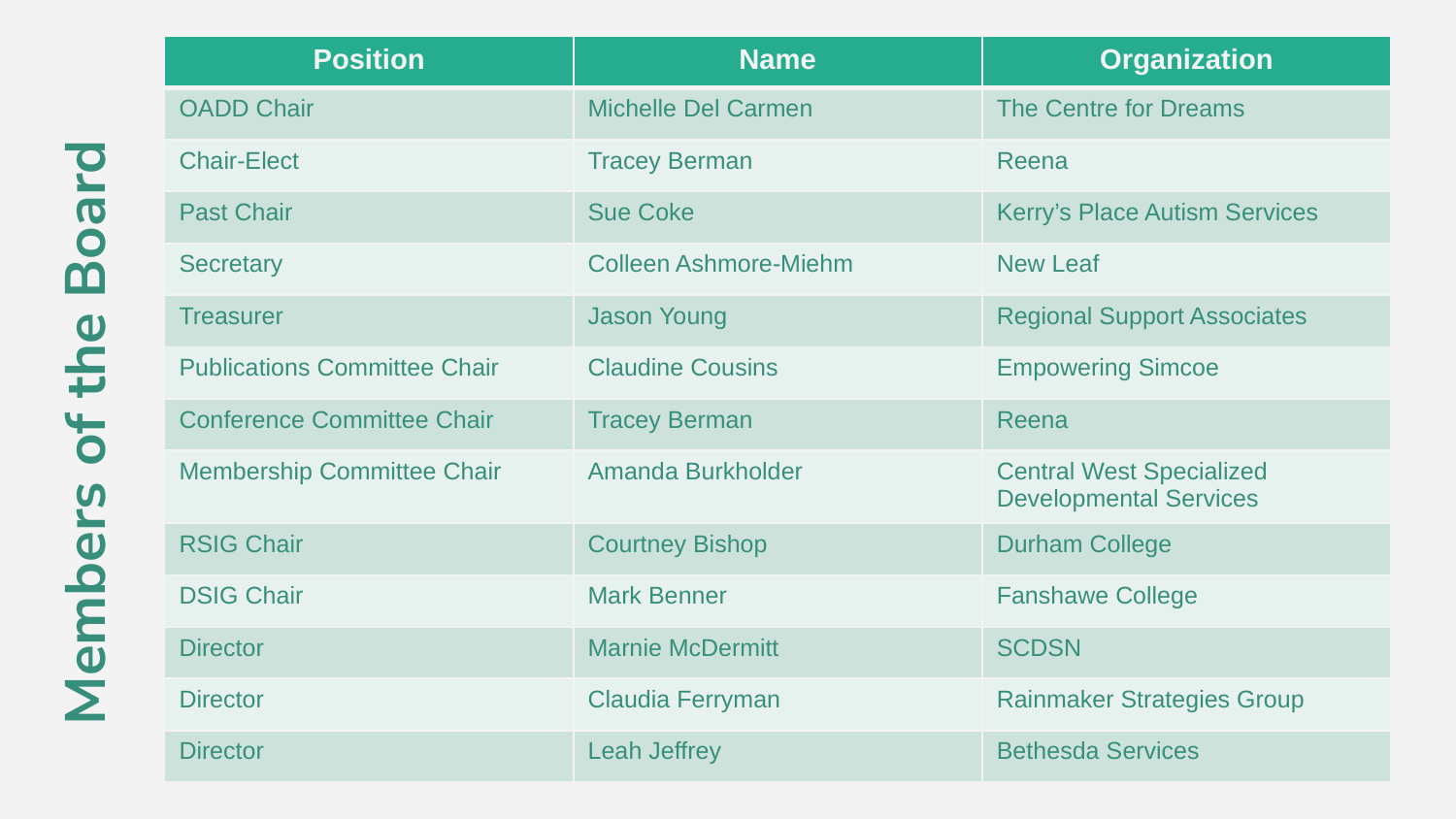

| Position | Name | Organization |
| --- | --- | --- |
| OADD Chair | Michelle Del Carmen | The Centre for Dreams |
| Chair-Elect | Tracey Berman | Reena |
| Past Chair | Sue Coke | Kerry’s Place Autism Services |
| Secretary | Colleen Ashmore-Miehm | New Leaf |
| Treasurer | Jason Young | Regional Support Associates |
| Publications Committee Chair | Claudine Cousins | Empowering Simcoe |
| Conference Committee Chair | Tracey Berman | Reena |
| Membership Committee Chair | Amanda Burkholder | Central West Specialized Developmental Services |
| RSIG Chair | Courtney Bishop | Durham College |
| DSIG Chair | Mark Benner | Fanshawe College |
| Director | Marnie McDermitt | SCDSN |
| Director | Claudia Ferryman | Rainmaker Strategies Group |
| Director | Leah Jeffrey | Bethesda Services |
Members of the Board